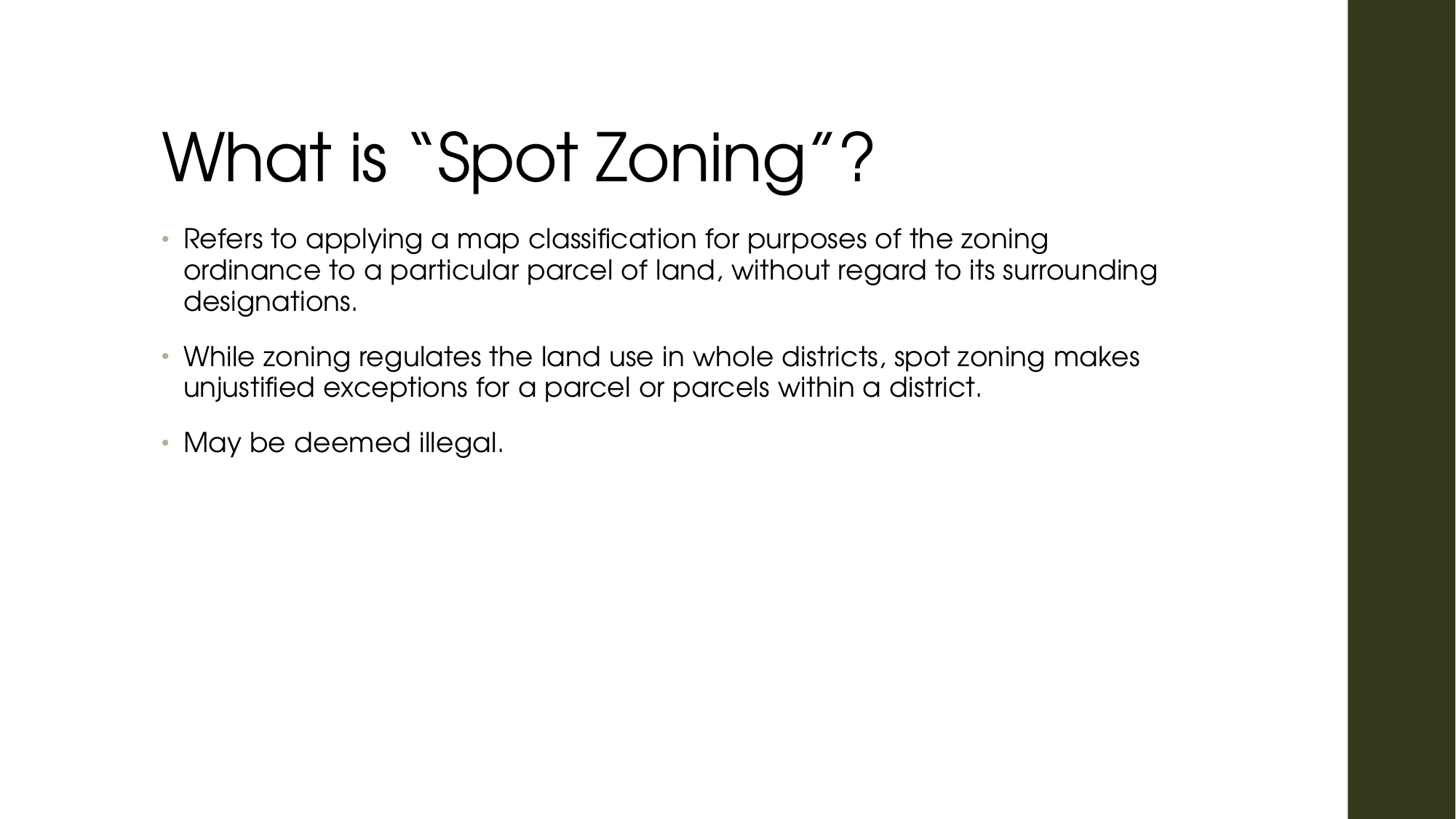

# What is “Spot Zoning”?
Refers to applying a map classification for purposes of the zoning ordinance to a particular parcel of land, without regard to its surrounding designations.
While zoning regulates the land use in whole districts, spot zoning makes unjustified exceptions for a parcel or parcels within a district.
May be deemed illegal.